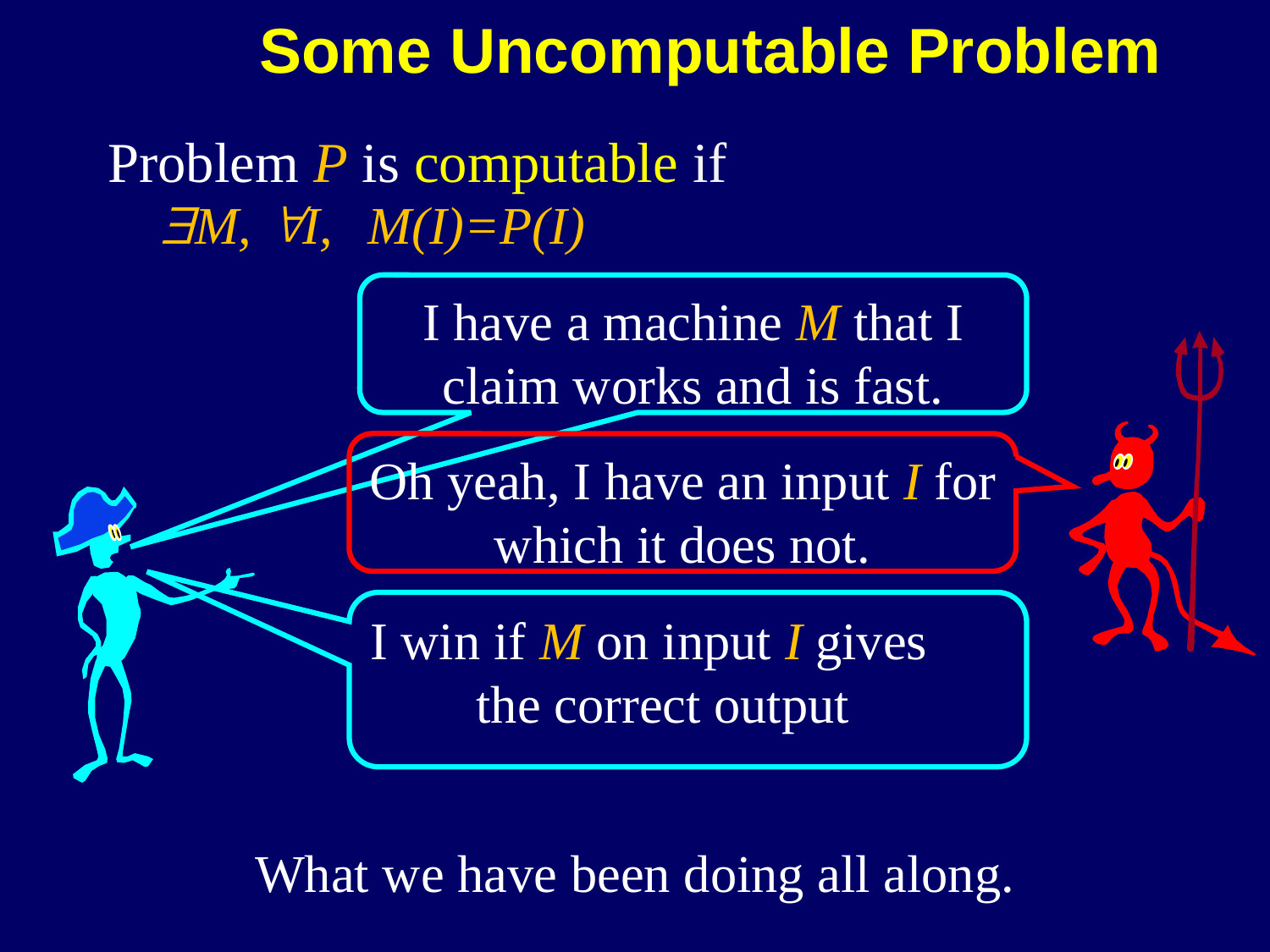

Some Uncomputable Problem
Problem P is computable if
∃M,
∀I,
M(I)=P(I)
I have a machine M that I claim works and is fast.

Oh yeah, I have an input I for which it does not.

I win if M on input I gives
        the correct output
What we have been doing all along.